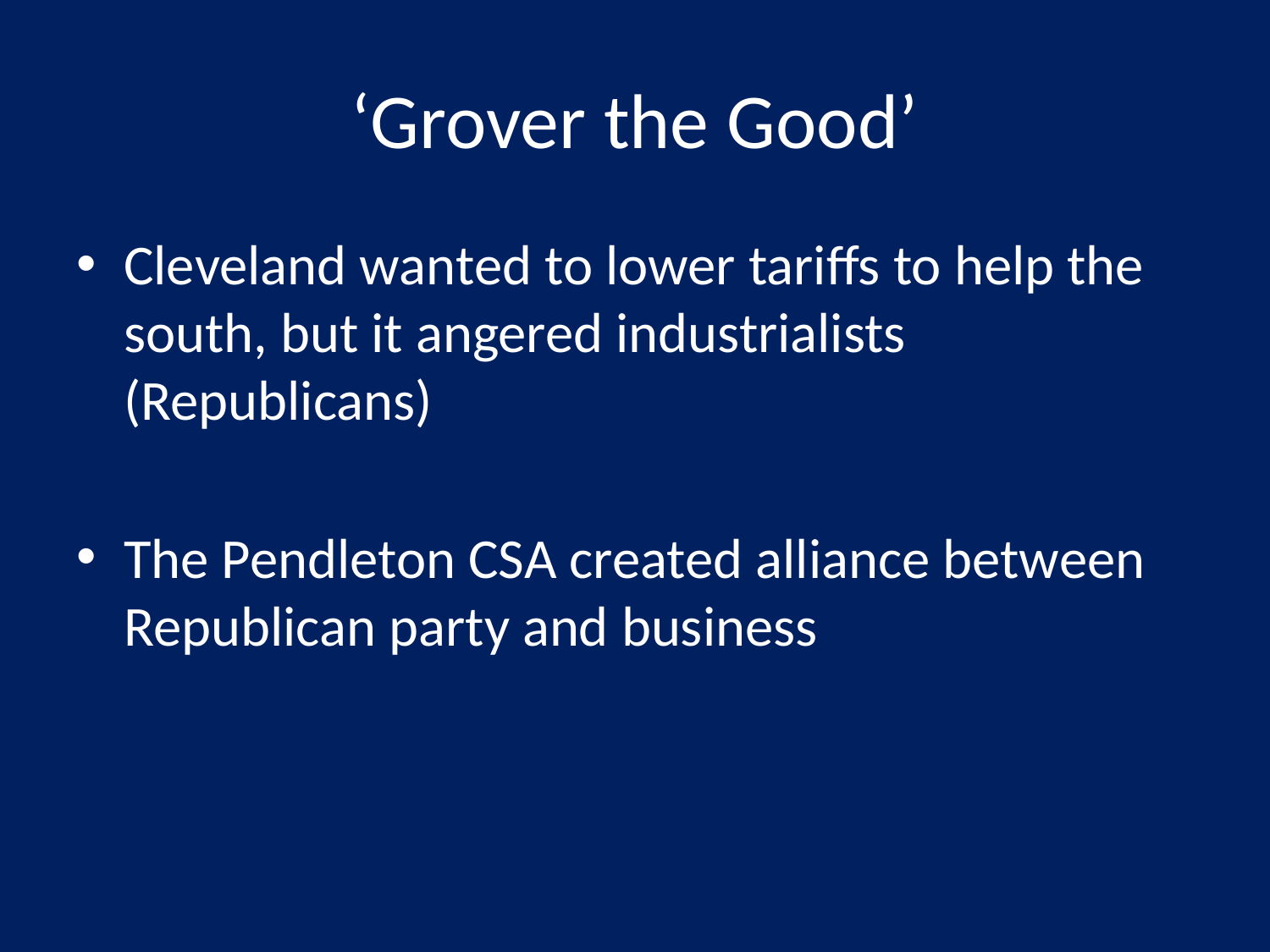

# ‘Grover the Good’
Cleveland wanted to lower tariffs to help the south, but it angered industrialists (Republicans)

The Pendleton CSA created alliance between Republican party and business